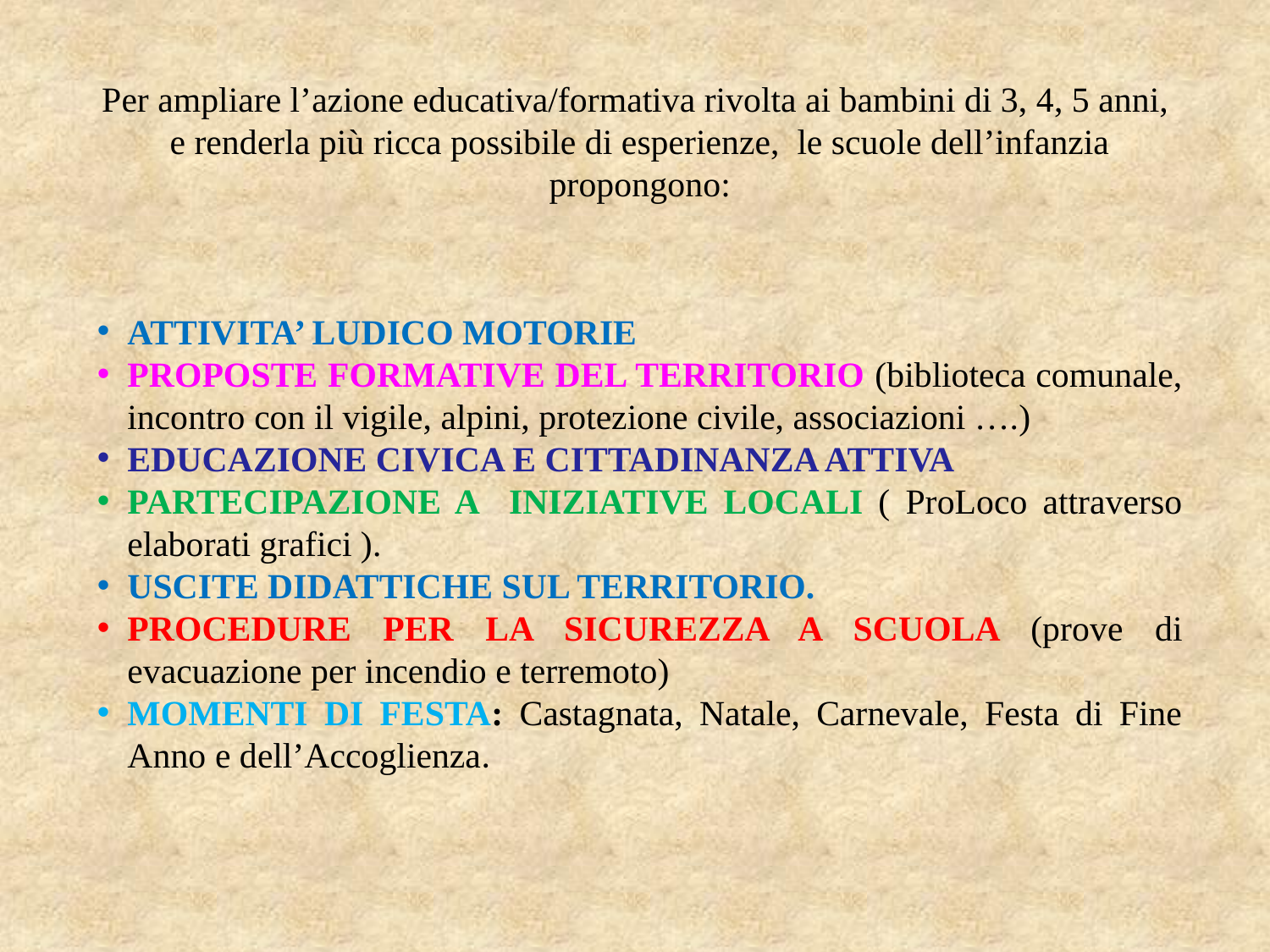

Per ampliare l’azione educativa/formativa rivolta ai bambini di 3, 4, 5 anni,  e renderla più ricca possibile di esperienze,  le scuole dell’infanzia propongono:

ATTIVITA’ LUDICO MOTORIE
PROPOSTE FORMATIVE DEL TERRITORIO (biblioteca comunale, incontro con il vigile, alpini, protezione civile, associazioni ….)
EDUCAZIONE CIVICA E CITTADINANZA ATTIVA
PARTECIPAZIONE A  INIZIATIVE LOCALI ( ProLoco attraverso elaborati grafici ).
USCITE DIDATTICHE SUL TERRITORIO.
PROCEDURE PER LA SICUREZZA A SCUOLA (prove di evacuazione per incendio e terremoto)
MOMENTI DI FESTA: Castagnata, Natale, Carnevale, Festa di Fine Anno e dell’Accoglienza.